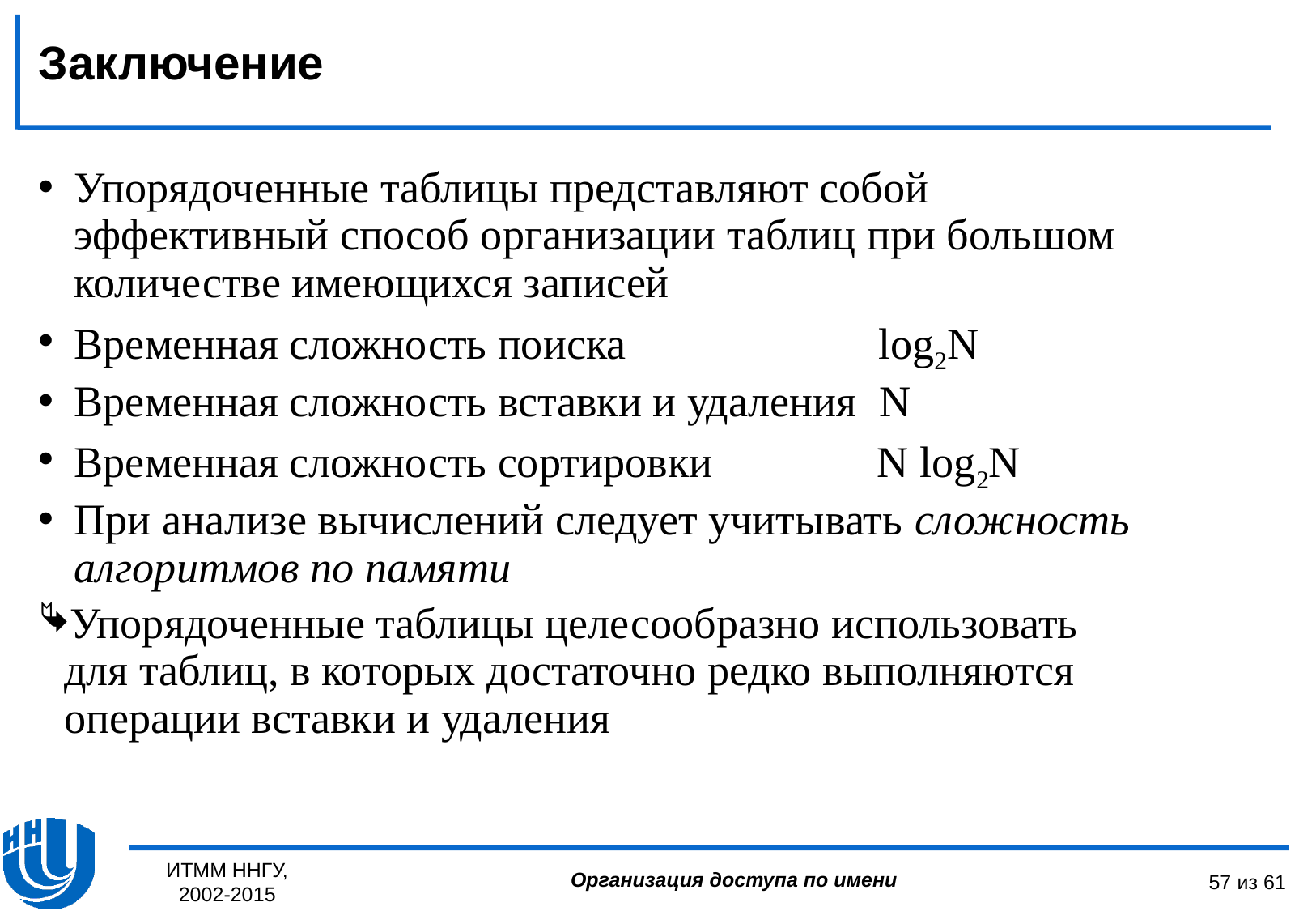

Заключение
Упорядоченные таблицы представляют собой эффективный способ организации таблиц при большом количестве имеющихся записей
Временная сложность поиска                       log2N
Временная сложность вставки и удаления  N
Временная сложность сортировки               N log2N
При анализе вычислений следует учитывать сложность алгоритмов по памяти
Упорядоченные таблицы целесообразно использовать для таблиц, в которых достаточно редко выполняются операции вставки и удаления
ИТММ ННГУ, 2002-2015
57 из 61
Организация доступа по имени